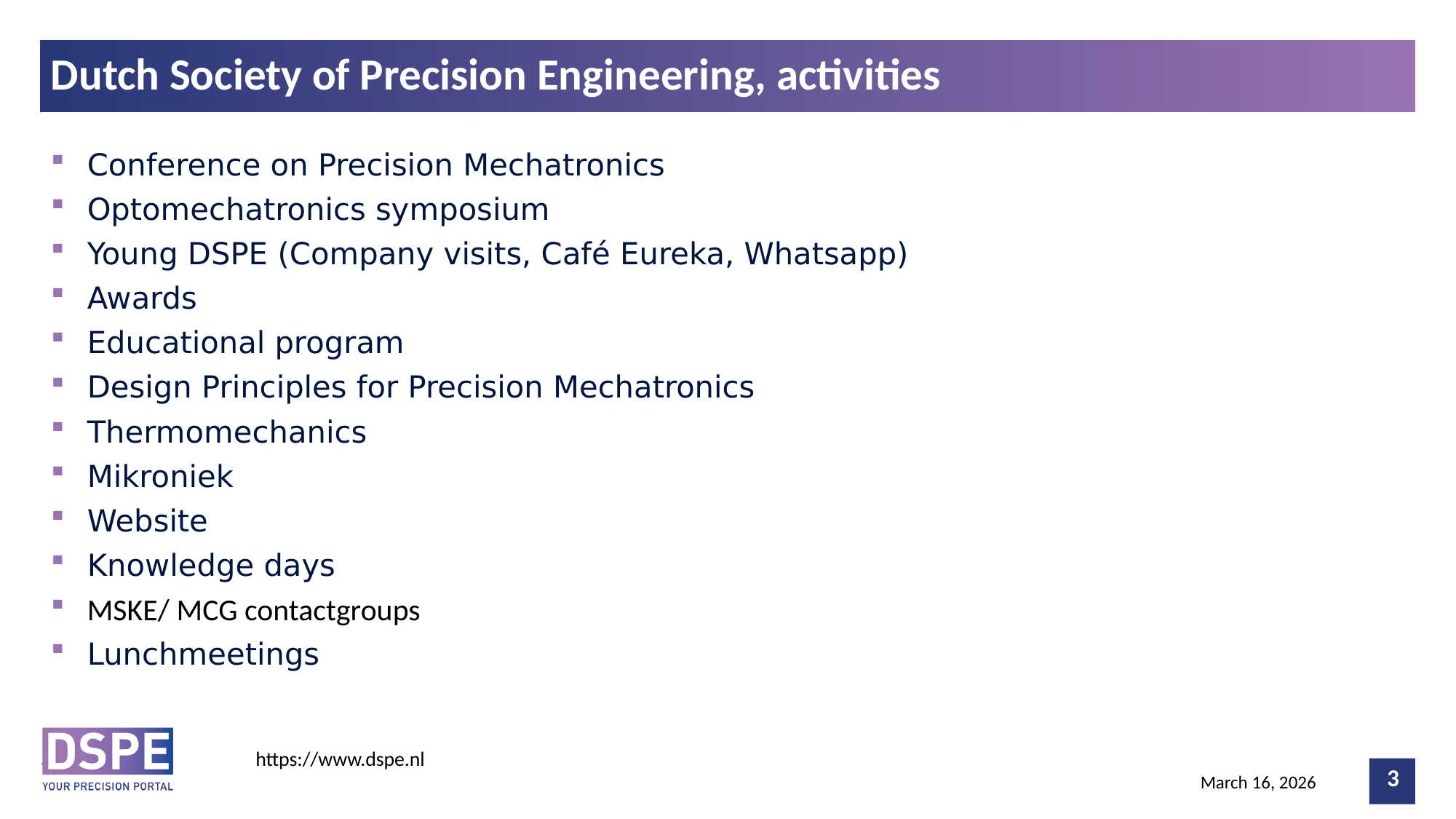

# Dutch Society of Precision Engineering, activities
Conference on Precision Mechatronics
Optomechatronics symposium
Young DSPE (Company visits, Café Eureka, Whatsapp)
Awards
Educational program
Design Principles for Precision Mechatronics
Thermomechanics
Mikroniek
Website
Knowledge days
MSKE/ MCG contactgroups
Lunchmeetings

https://www.dspe.nl
3
March 16, 2026